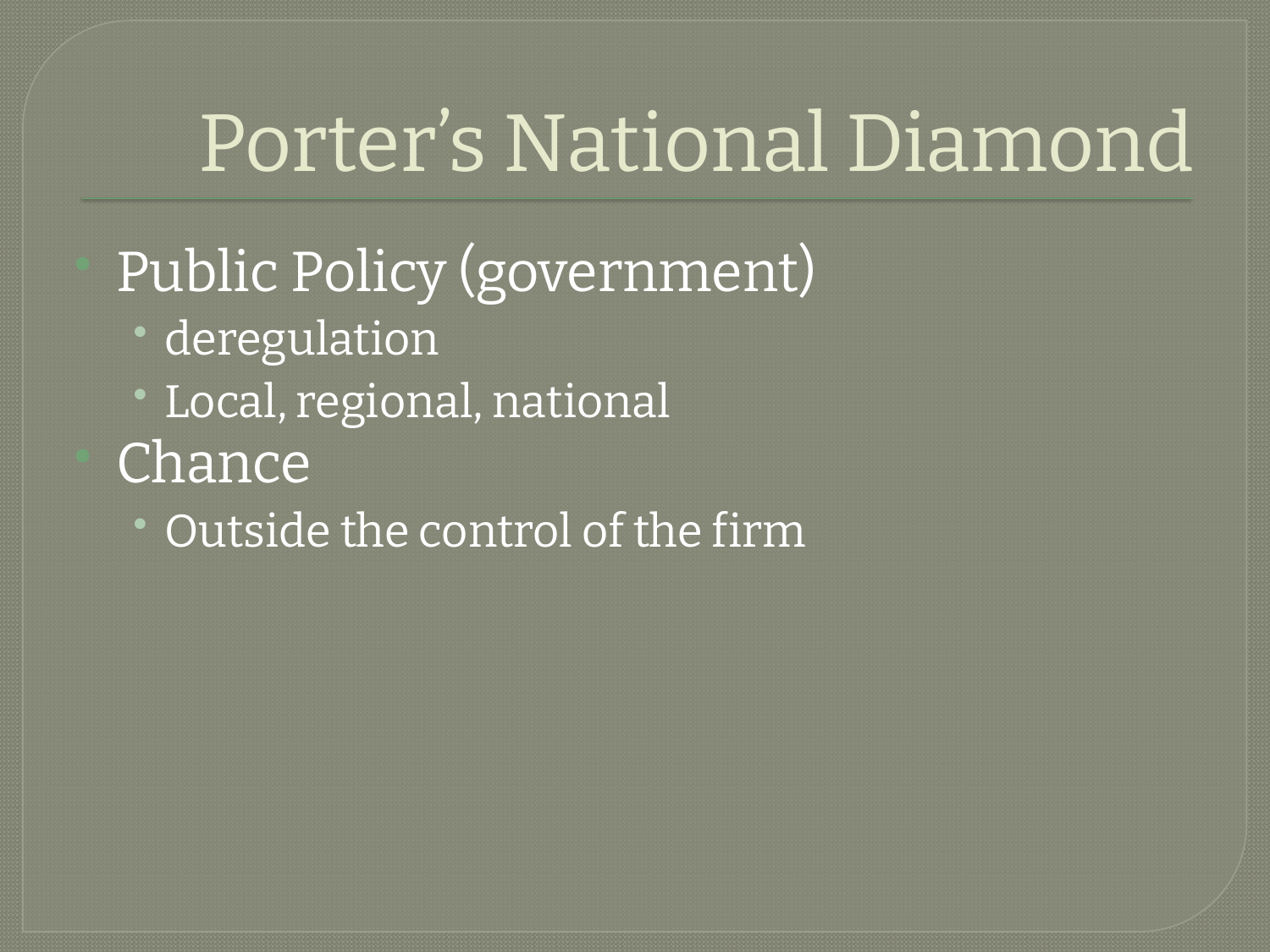

# Porter’s National Diamond
Public Policy (government)
deregulation
Local, regional, national
Chance
Outside the control of the firm